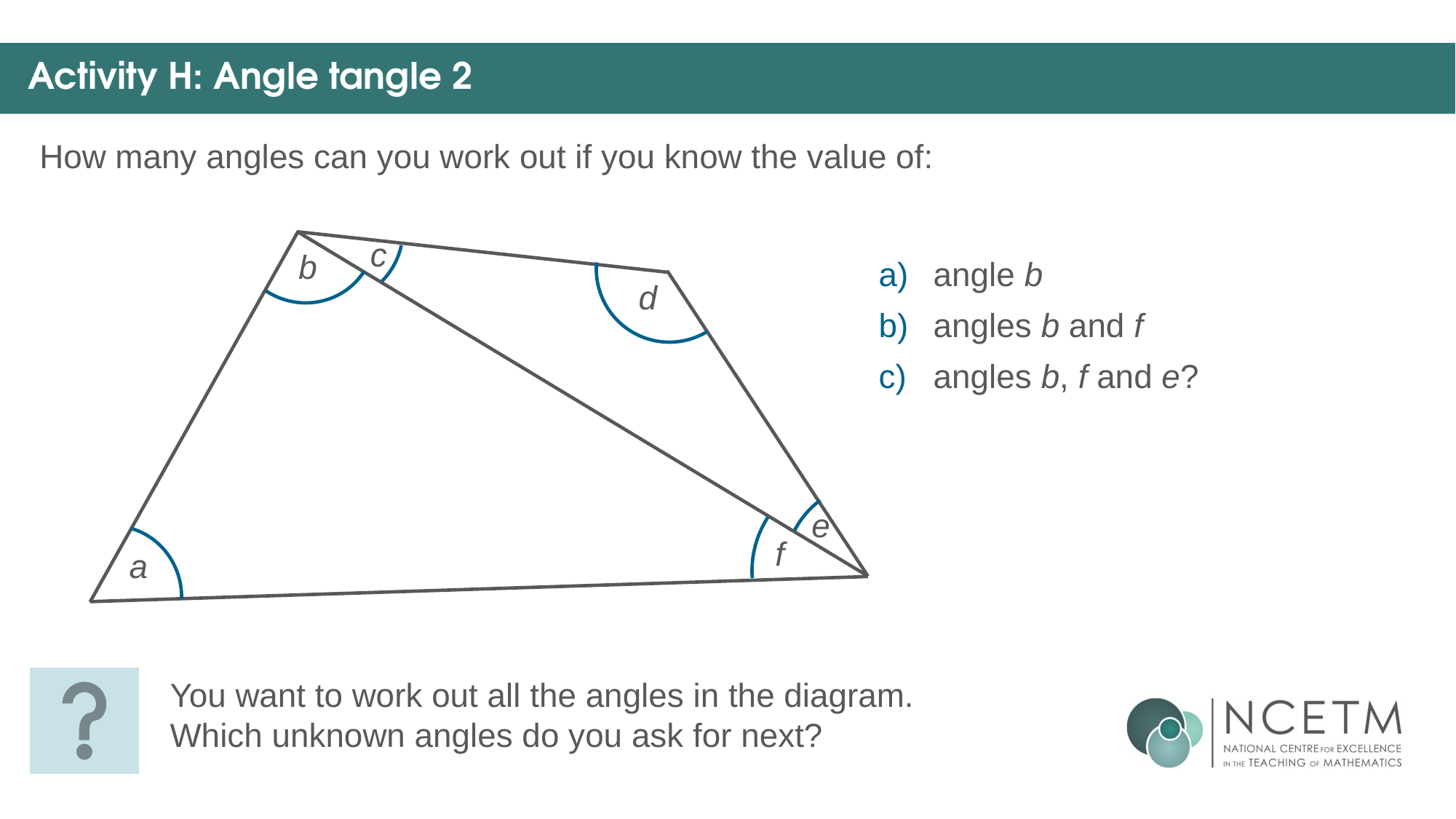

Activity H: Angle tangle 2
How many angles can you work out if you know the value of:

c
b
angle b
angles b and f
angles b, f and e?
d

e

f
a

You want to work out all the angles in the diagram. Which unknown angles do you ask for next?